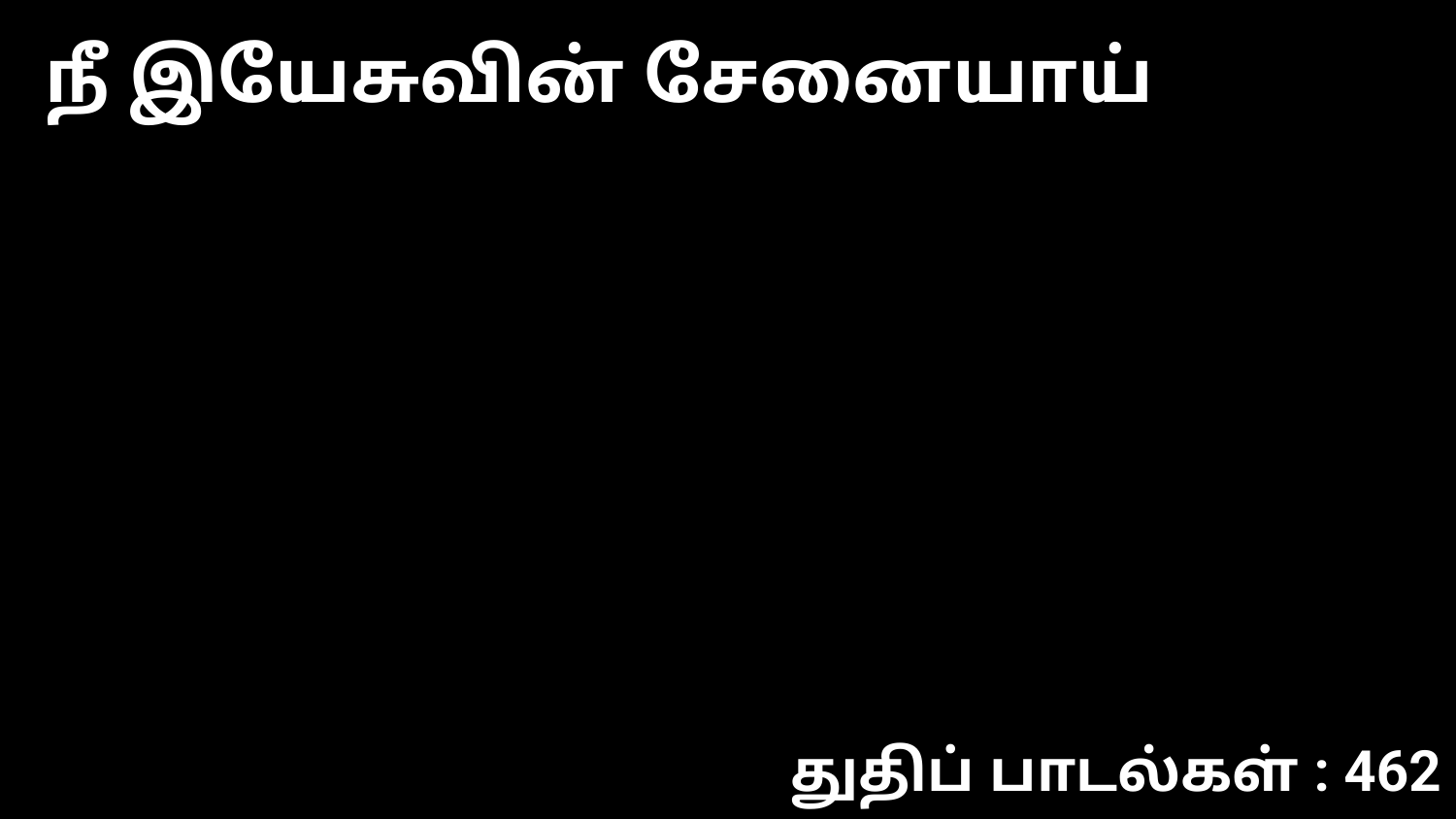

நீ இயேசுவின் சேனையாய்
துதிப் பாடல்கள் : 462